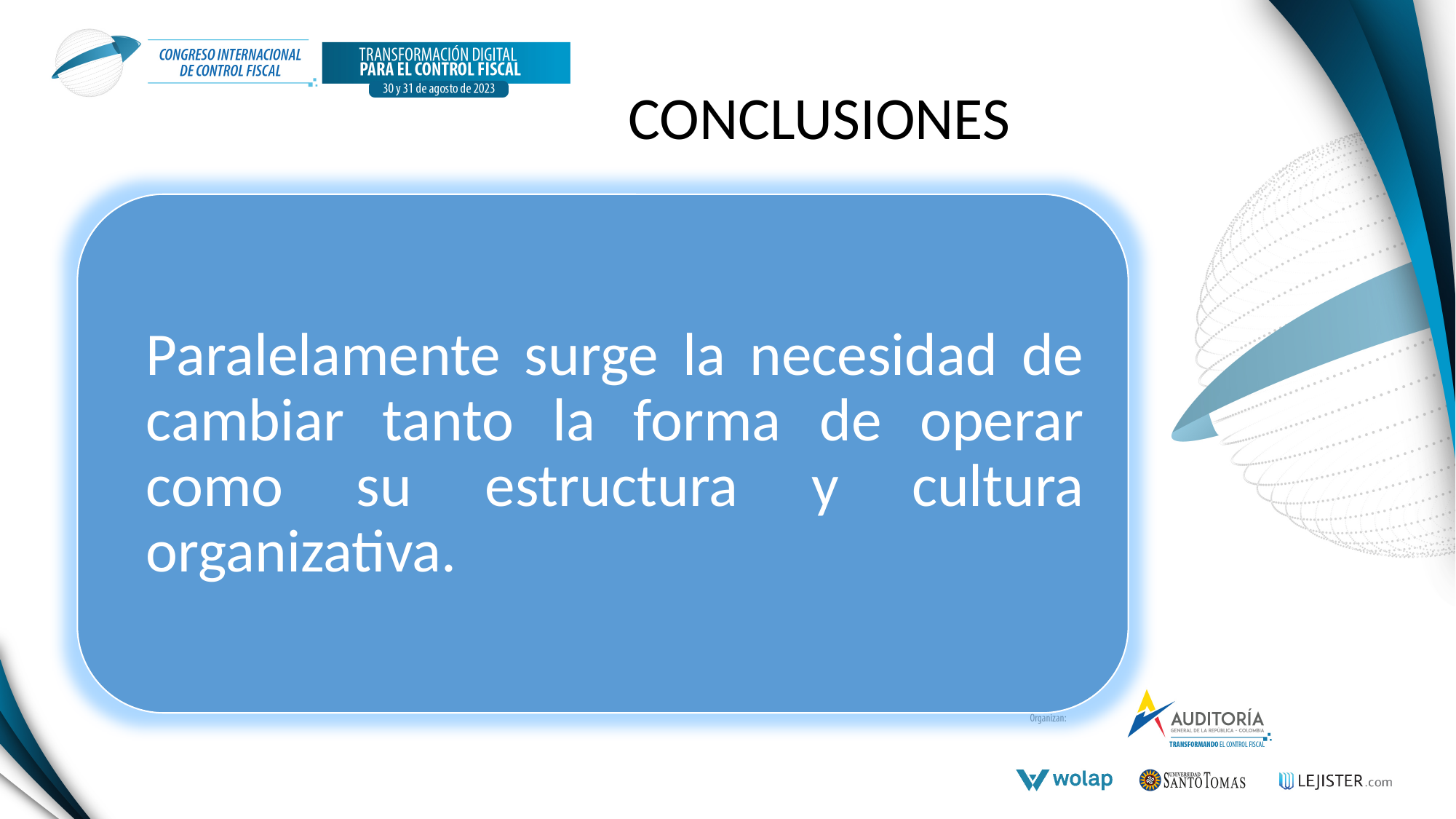

# CONCLUSIONES
Paralelamente surge la necesidad de cambiar tanto la forma de operar como su estructura y cultura organizativa.